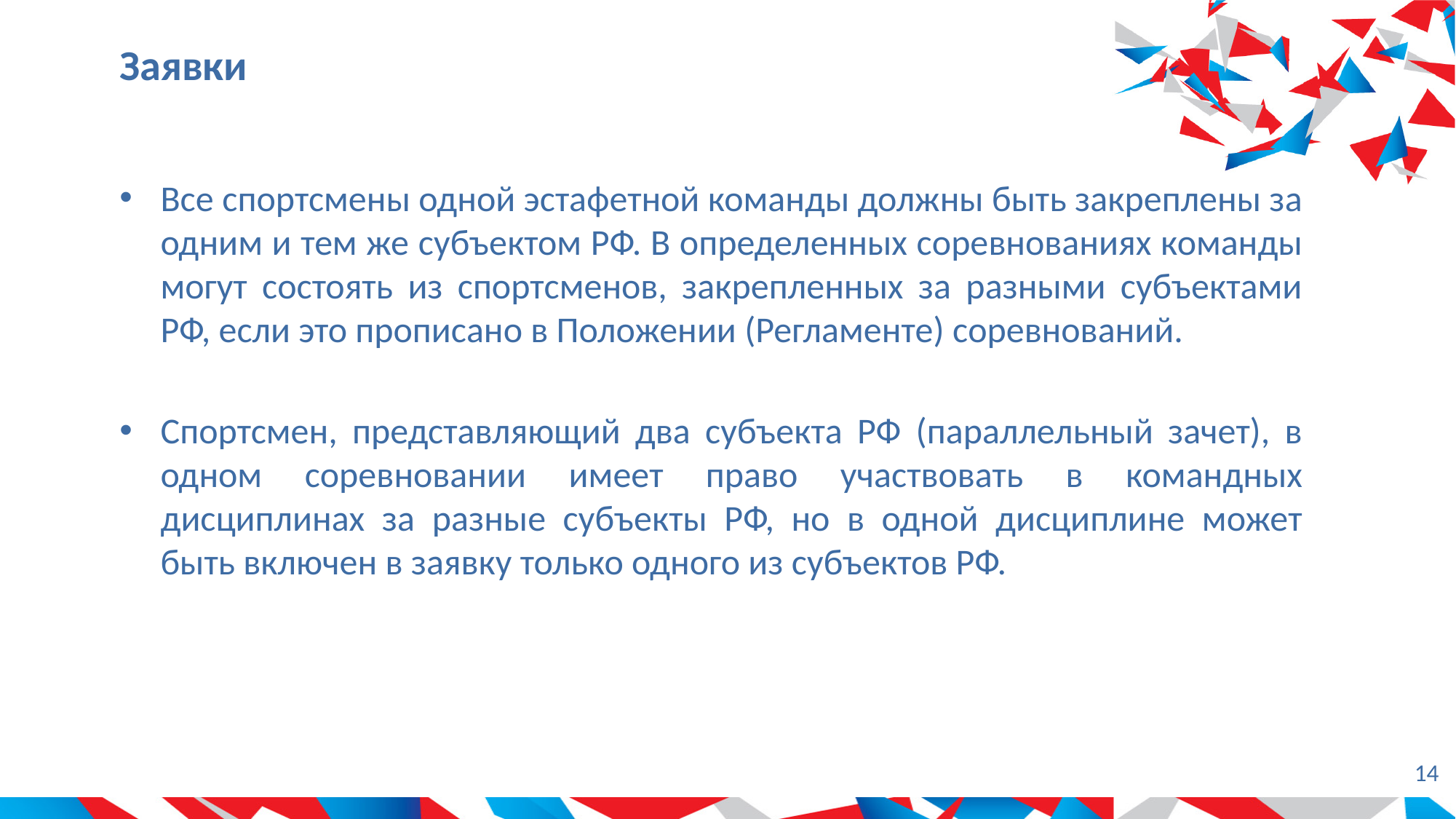

# Заявки
Все спортсмены одной эстафетной команды должны быть закреплены за одним и тем же субъектом РФ. В определенных соревнованиях команды могут состоять из спортсменов, закрепленных за разными субъектами РФ, если это прописано в Положении (Регламенте) соревнований.

Спортсмен, представляющий два субъекта РФ (параллельный зачет), в одном соревновании имеет право участвовать в командных дисциплинах за разные субъекты РФ, но в одной дисциплине может быть включен в заявку только одного из субъектов РФ.